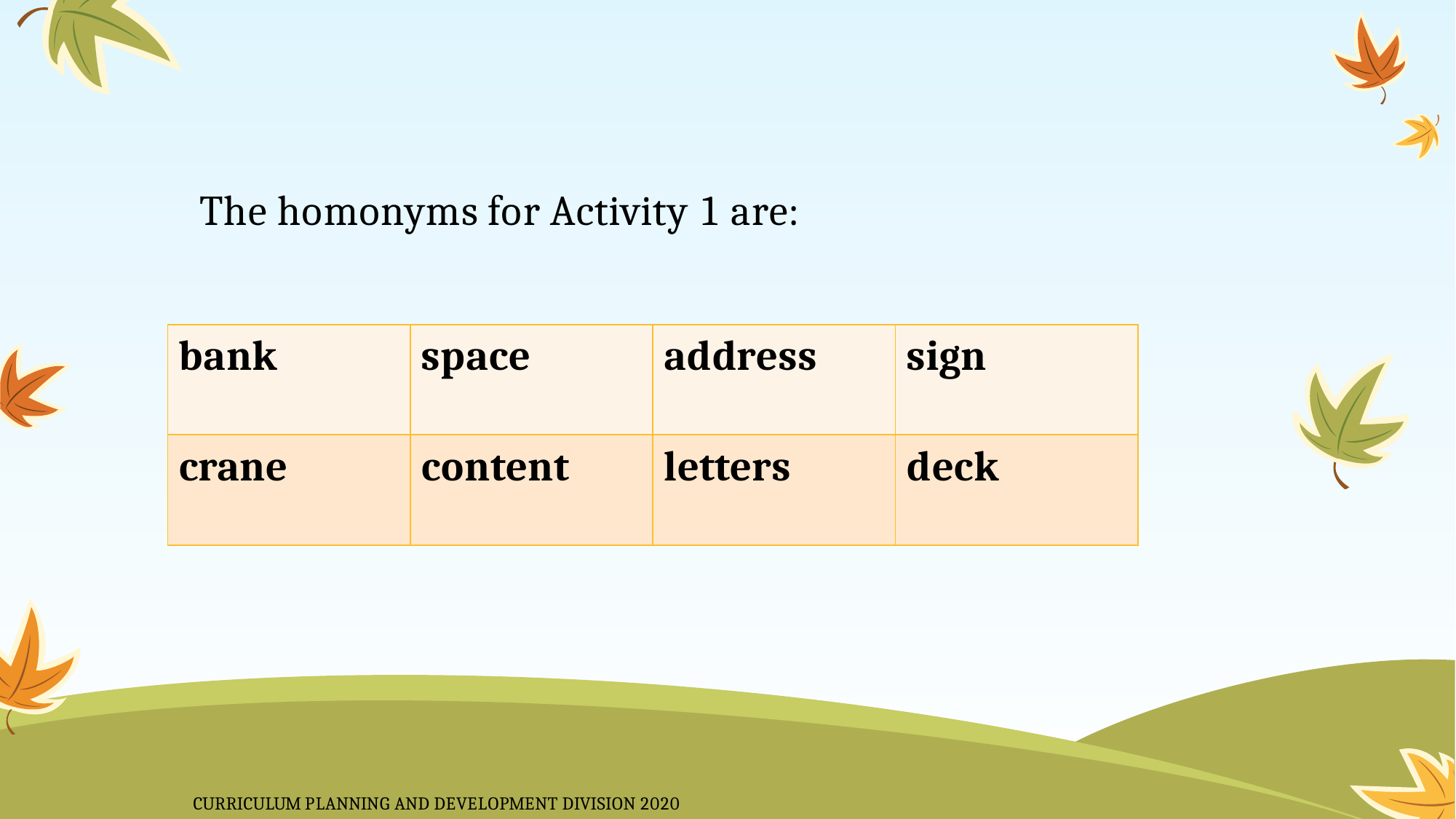

The homonyms for Activity 1 are:

| bank | space | address | sign |
| --- | --- | --- | --- |
| crane | content | letters | deck |
CURRICULUM PLANNING AND DEVELOPMENT DIVISION 2020